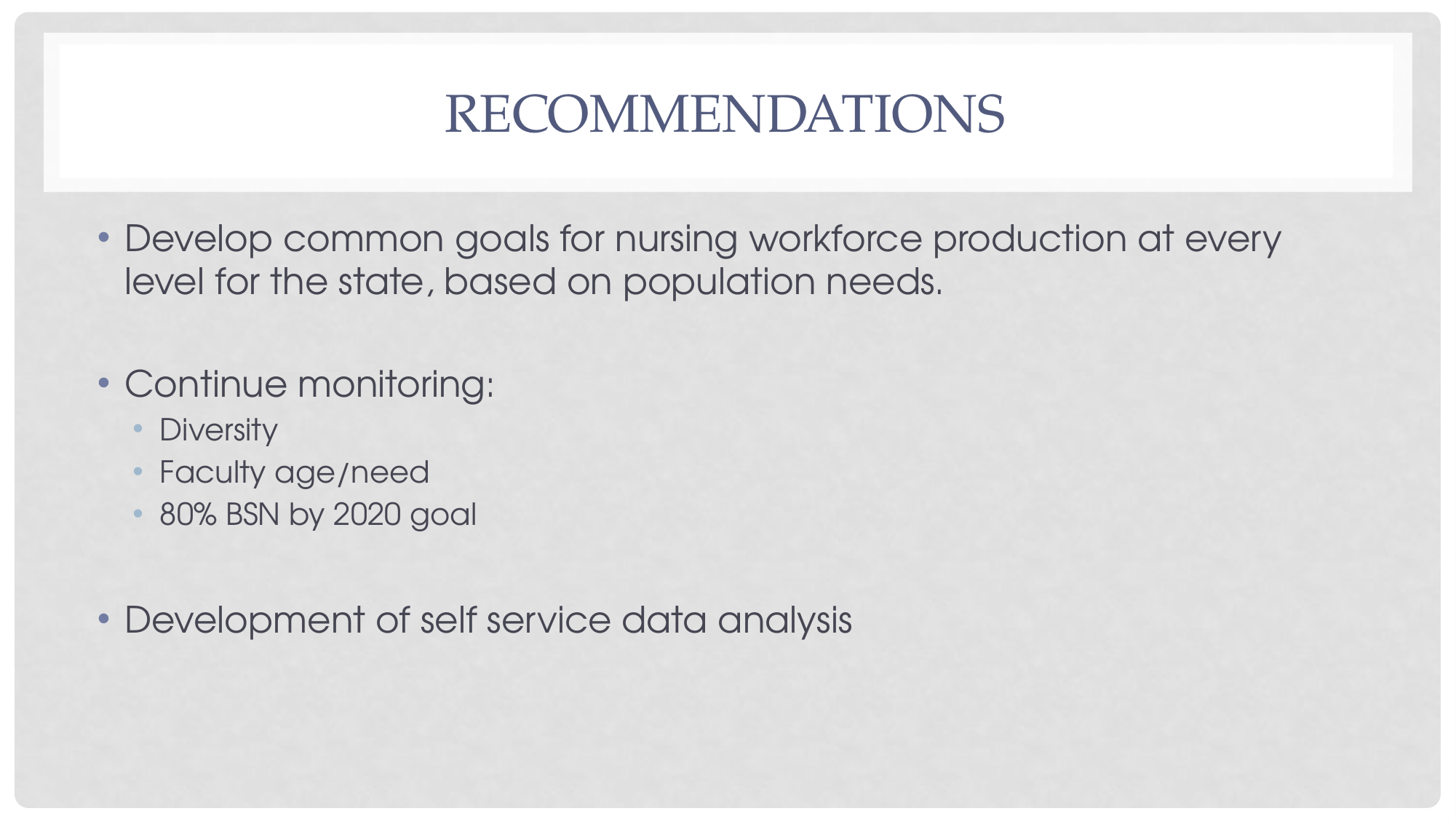

# Recommendations
Develop common goals for nursing workforce production at every level for the state, based on population needs.

Continue monitoring:
Diversity
Faculty age/need
80% BSN by 2020 goal

Development of self service data analysis